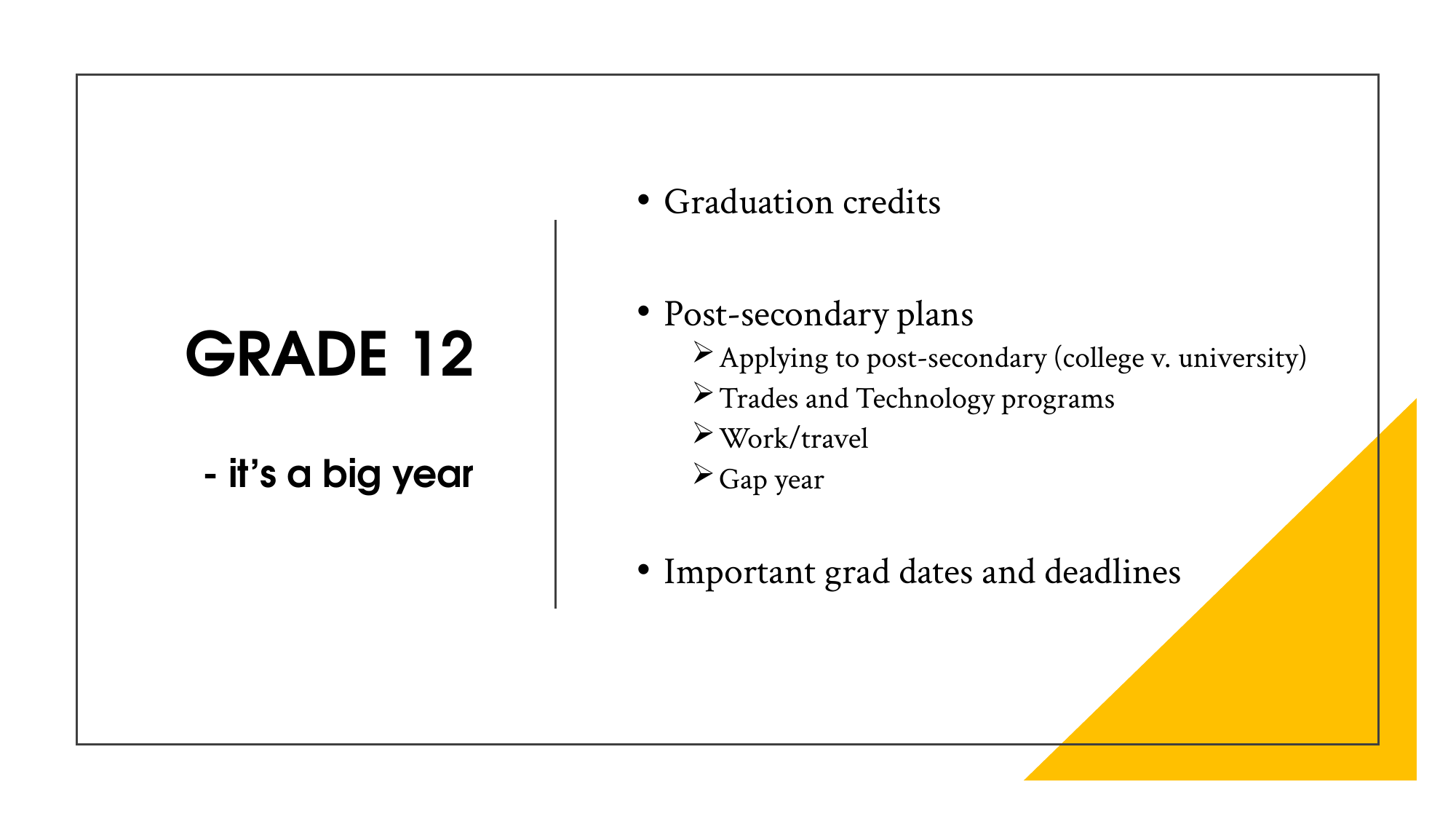

# GRADE 12 - it’s a big year
Graduation credits

Post-secondary plans
Applying to post-secondary (college v. university)
Trades and Technology programs
Work/travel
Gap year

Important grad dates and deadlines